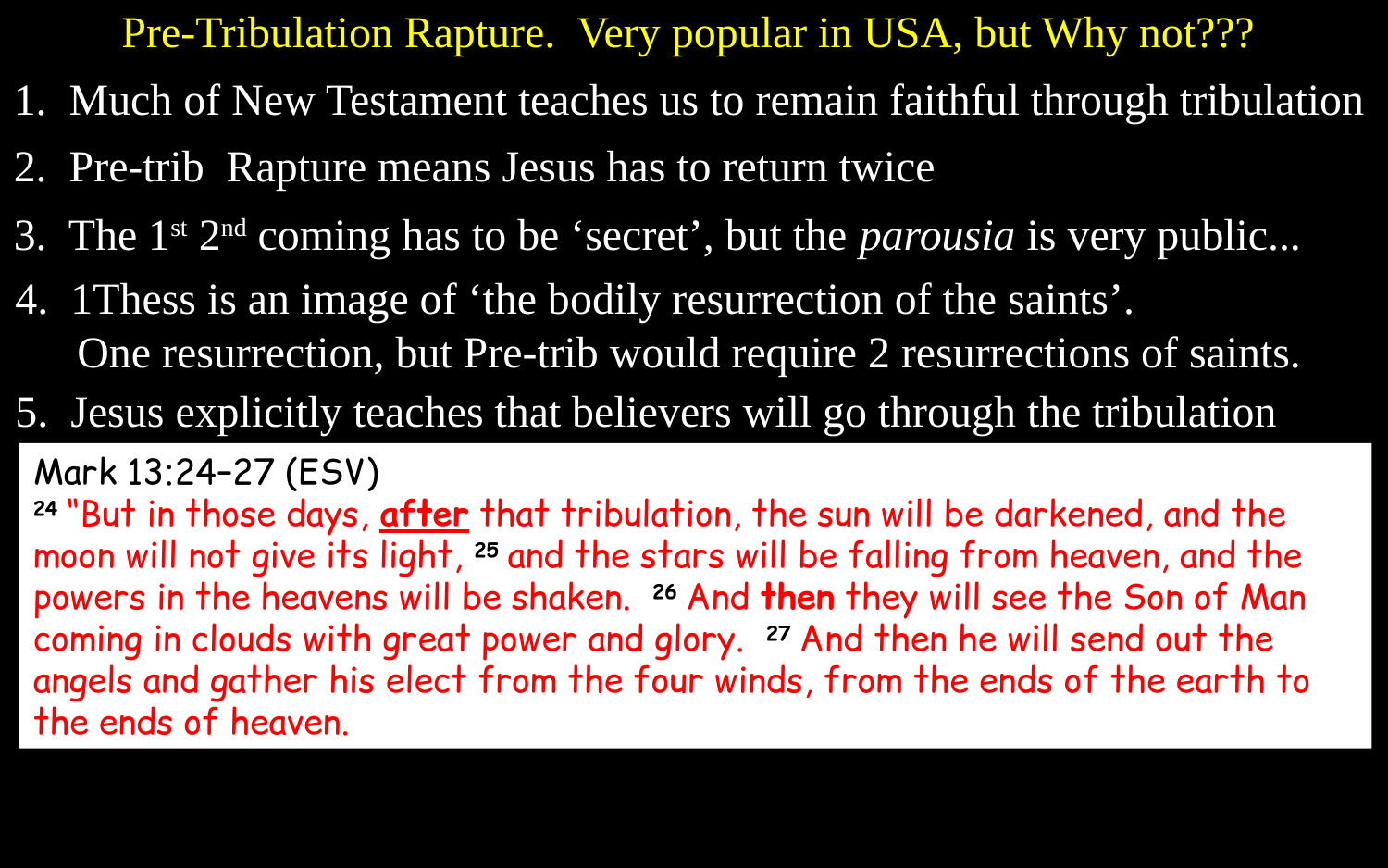

Pre-Tribulation Rapture.  Very popular in USA, but Why not???
1.  Much of New Testament teaches us to remain faithful through tribulation
2.  Pre-trib  Rapture means Jesus has to return twice
3.  The 1st 2nd coming has to be ‘secret’, but the parousia is very public...
4.  1Thess is an image of ‘the bodily resurrection of the saints’.
One resurrection, but Pre-trib would require 2 resurrections of saints.
5.  Jesus explicitly teaches that believers will go through the tribulation
Mark 13:24–27 (ESV)
24 “But in those days, after that tribulation, the sun will be darkened, and the moon will not give its light, 25 and the stars will be falling from heaven, and the powers in the heavens will be shaken.  26 And then they will see the Son of Man coming in clouds with great power and glory.  27 And then he will send out the angels and gather his elect from the four winds, from the ends of the earth to the ends of heaven.